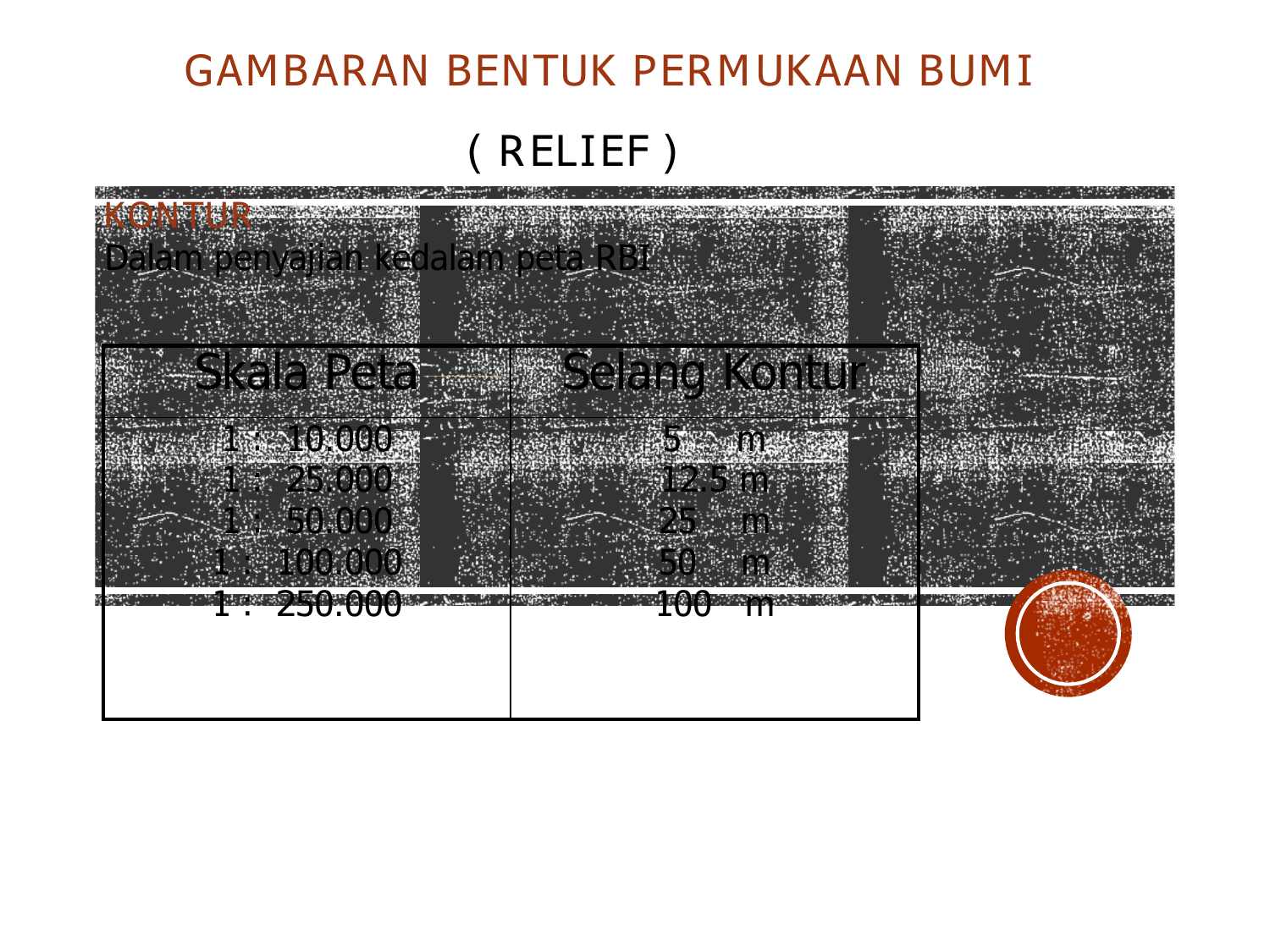

GAMBARAN BENTUK PERMUKAAN BUMI
( RELIEF )
 KONTUR
 Dalam penyajian kedalam peta RBI
| Skala Peta | Selang Kontur |
| --- | --- |
| 1 : 10.000 1 : 25.000 1 : 50.000 1 : 100.000 1 : 250.000 | 5 m 12.5 m 25 m 50 m 100 m |